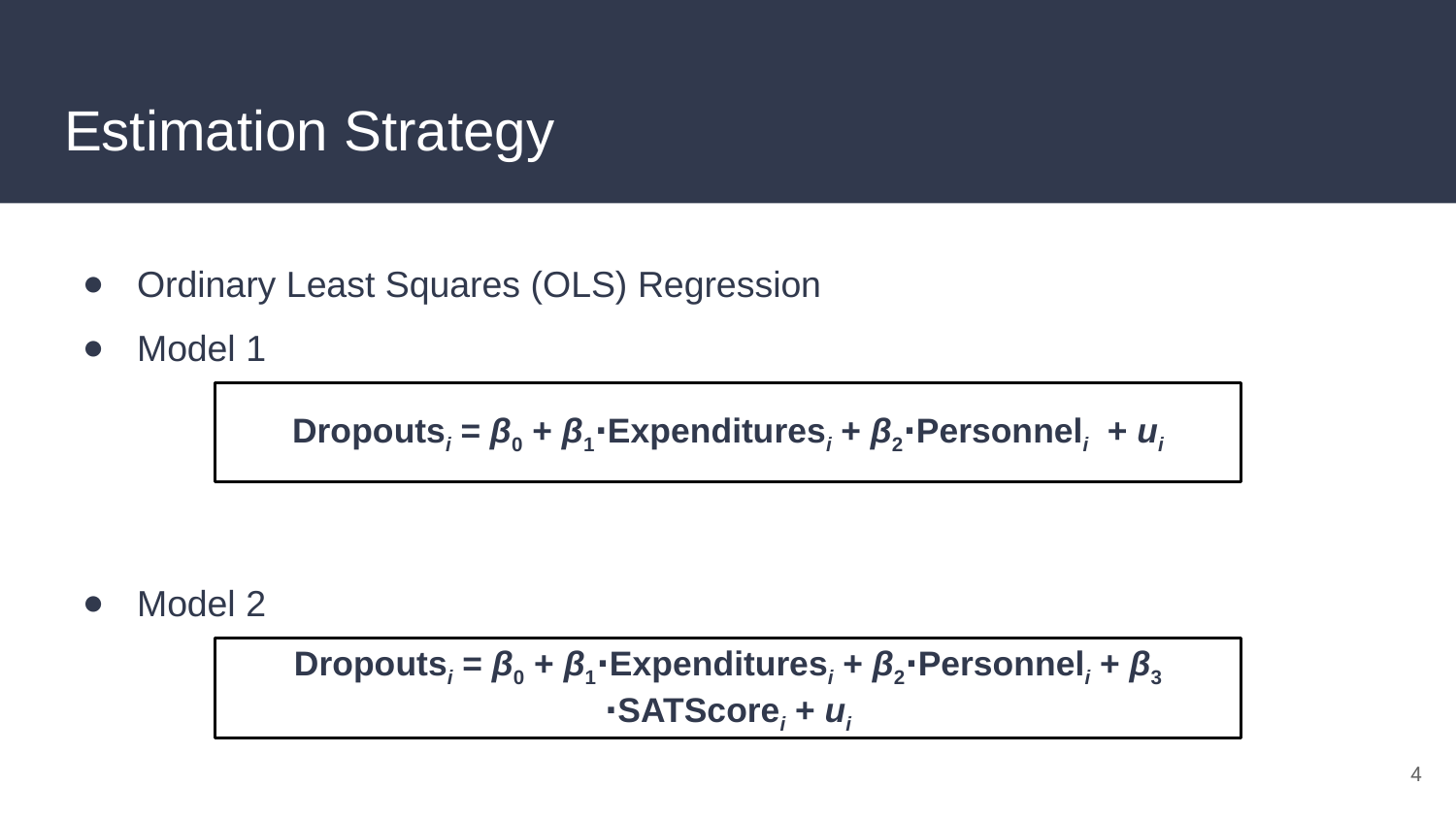

# Estimation Strategy
Ordinary Least Squares (OLS) Regression
Model 1

Model 2
Dropoutsi​ = β0​ + β1​⋅Expendituresi​ + β2​⋅Personneli​  + ui​
Dropoutsi​ = β0​ + β1​⋅Expendituresi​ + β2​⋅Personneli​ + β3​⋅SATScorei​ + ui​
4